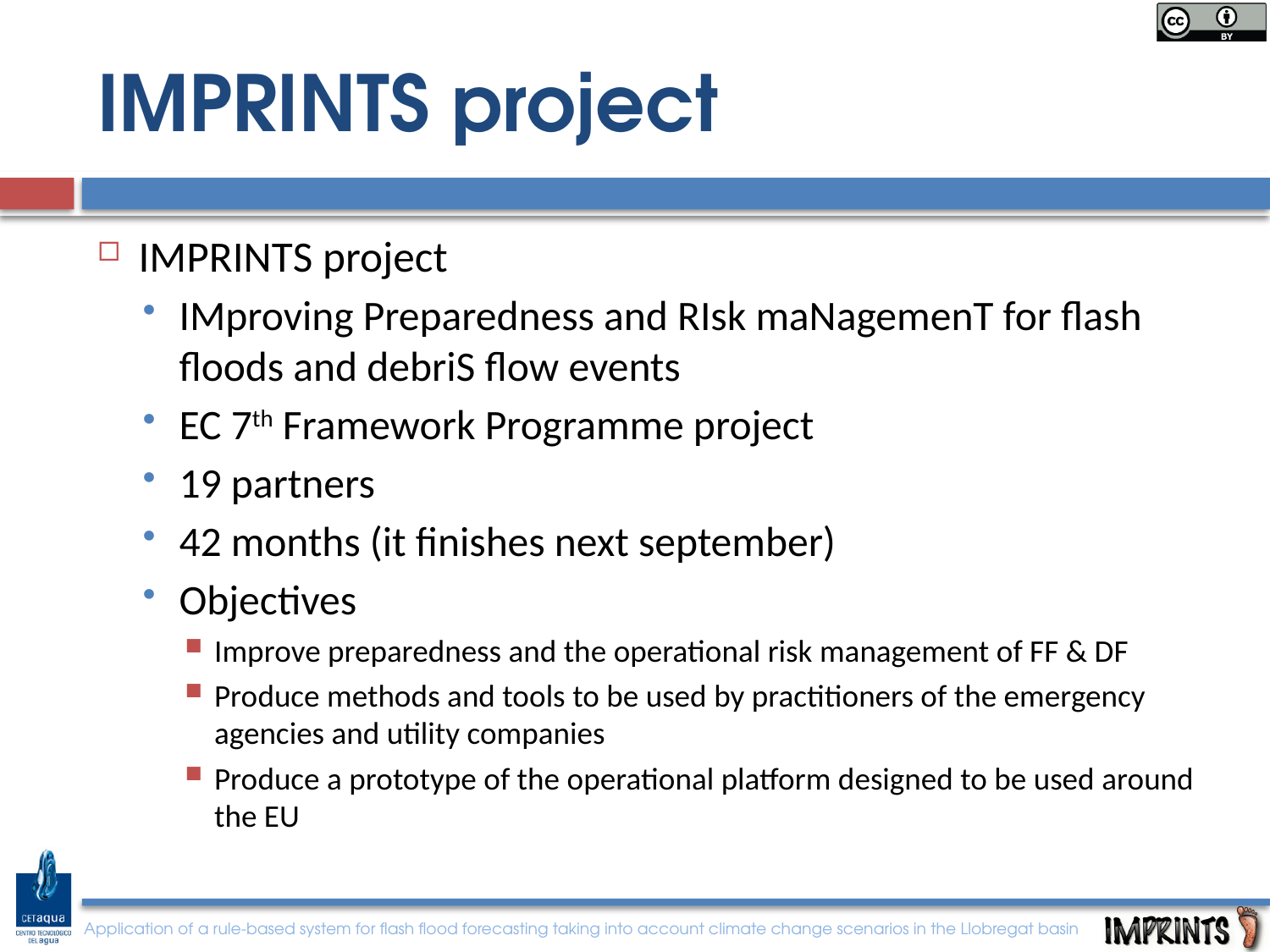

# IMPRINTS project
IMPRINTS project
IMproving Preparedness and RIsk maNagemenT for flash floods and debriS flow events
EC 7th Framework Programme project
19 partners
42 months (it finishes next september)
Objectives
Improve preparedness and the operational risk management of FF & DF
Produce methods and tools to be used by practitioners of the emergency agencies and utility companies
Produce a prototype of the operational platform designed to be used around the EU